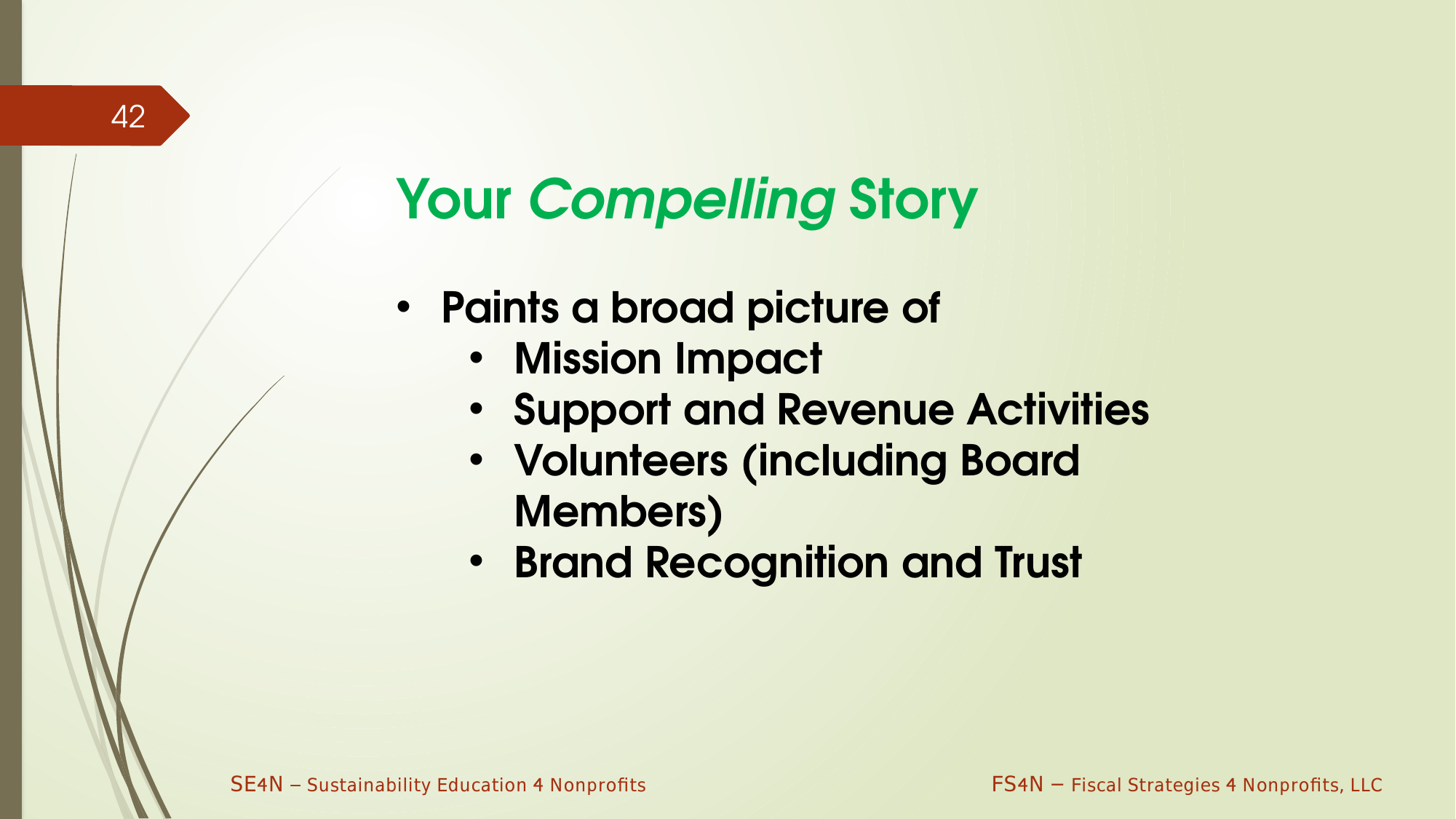

42
Your Compelling Story

Paints a broad picture of
Mission Impact
Support and Revenue Activities
Volunteers (including Board Members)
Brand Recognition and Trust

SE4N – Sustainability Education 4 Nonprofits
FS4N – Fiscal Strategies 4 Nonprofits, LLC